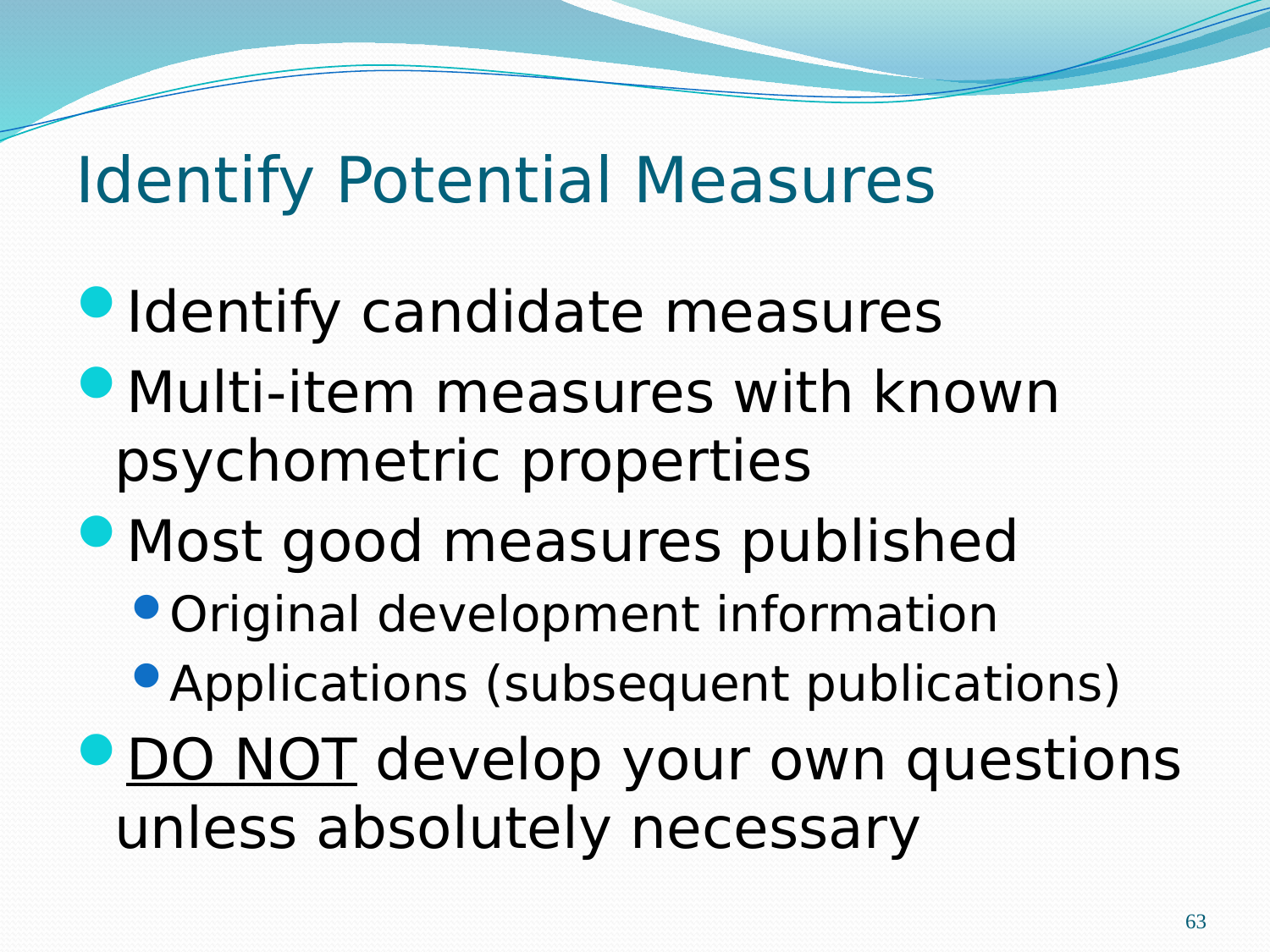

# Identify Potential Measures
Identify candidate measures
Multi-item measures with known psychometric properties
Most good measures published
Original development information
Applications (subsequent publications)
DO NOT develop your own questions unless absolutely necessary

63